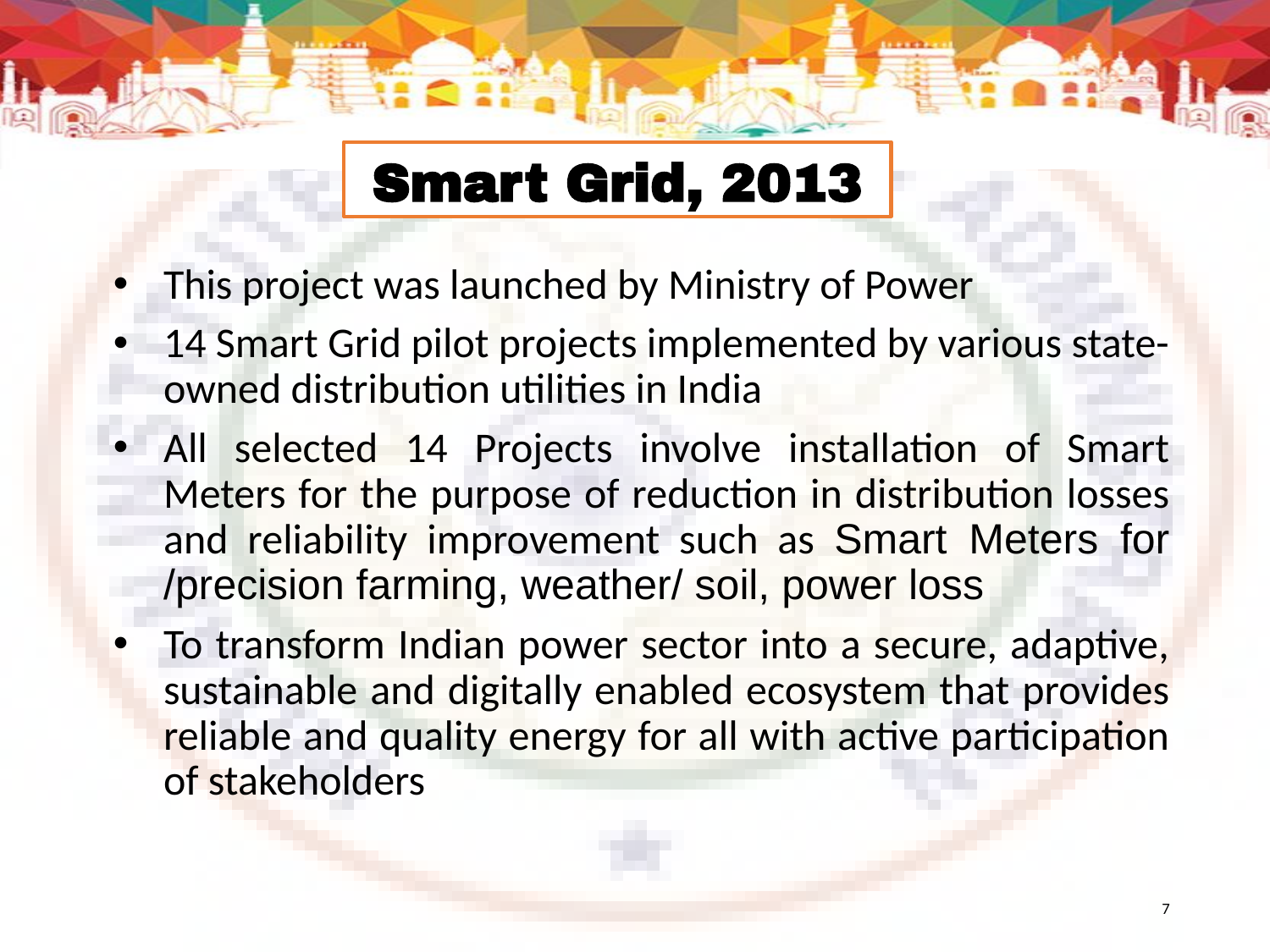

# Smart Grid, 2013
This project was launched by Ministry of Power
14 Smart Grid pilot projects implemented by various state-owned distribution utilities in India
All selected 14 Projects involve installation of Smart Meters for the purpose of reduction in distribution losses and reliability improvement such as Smart Meters for /precision farming, weather/ soil, power loss
To transform Indian power sector into a secure, adaptive, sustainable and digitally enabled ecosystem that provides reliable and quality energy for all with active participation of stakeholders

7